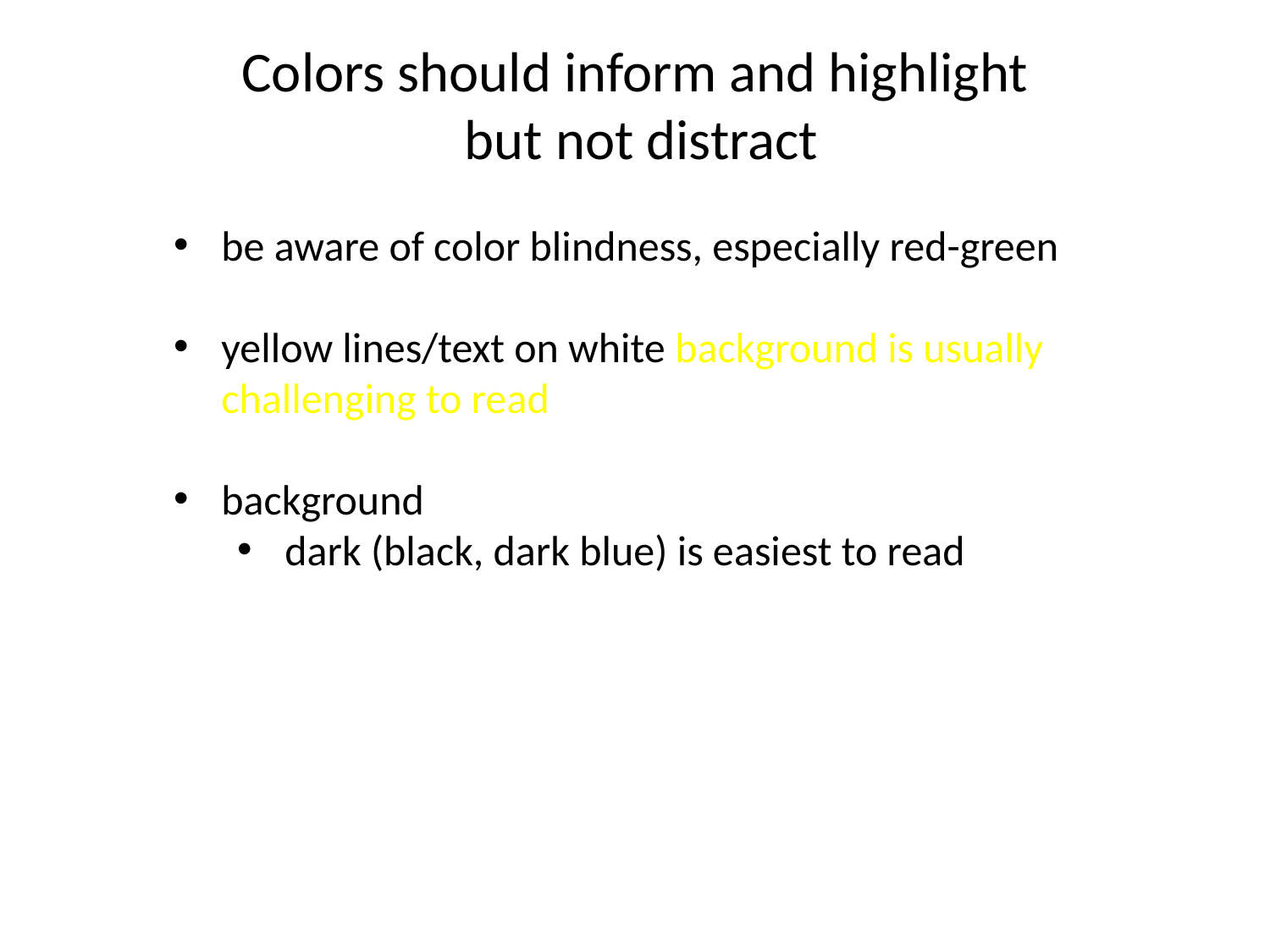

Colors should inform and highlight
 but not distract
be aware of color blindness, especially red-green

yellow lines/text on white background is usually challenging to read

background
dark (black, dark blue) is easiest to read